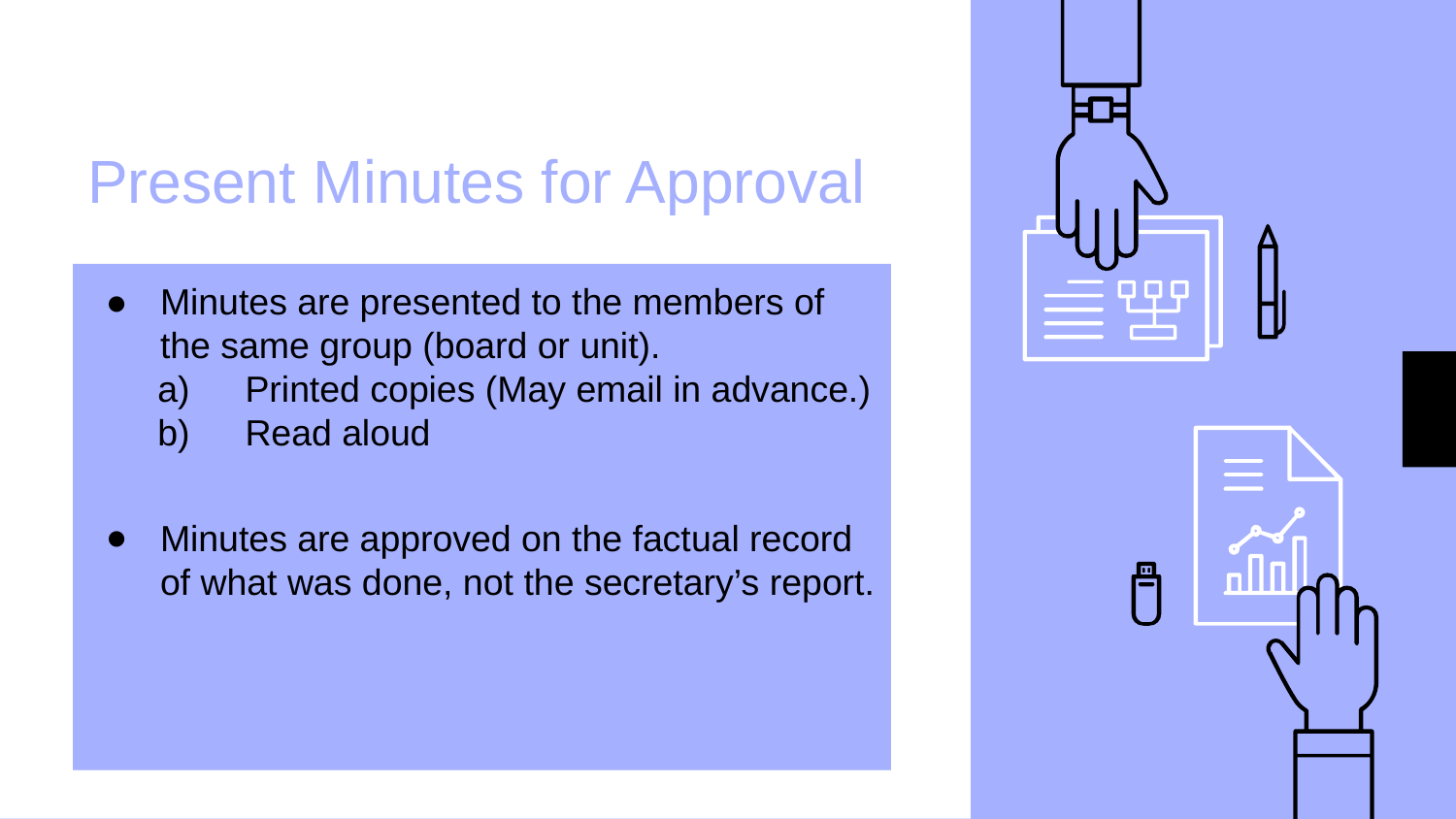

# Present Minutes for Approval
Minutes are presented to the members of the same group (board or unit).
Printed copies (May email in advance.)
Read aloud

Minutes are approved on the factual record of what was done, not the secretary’s report.